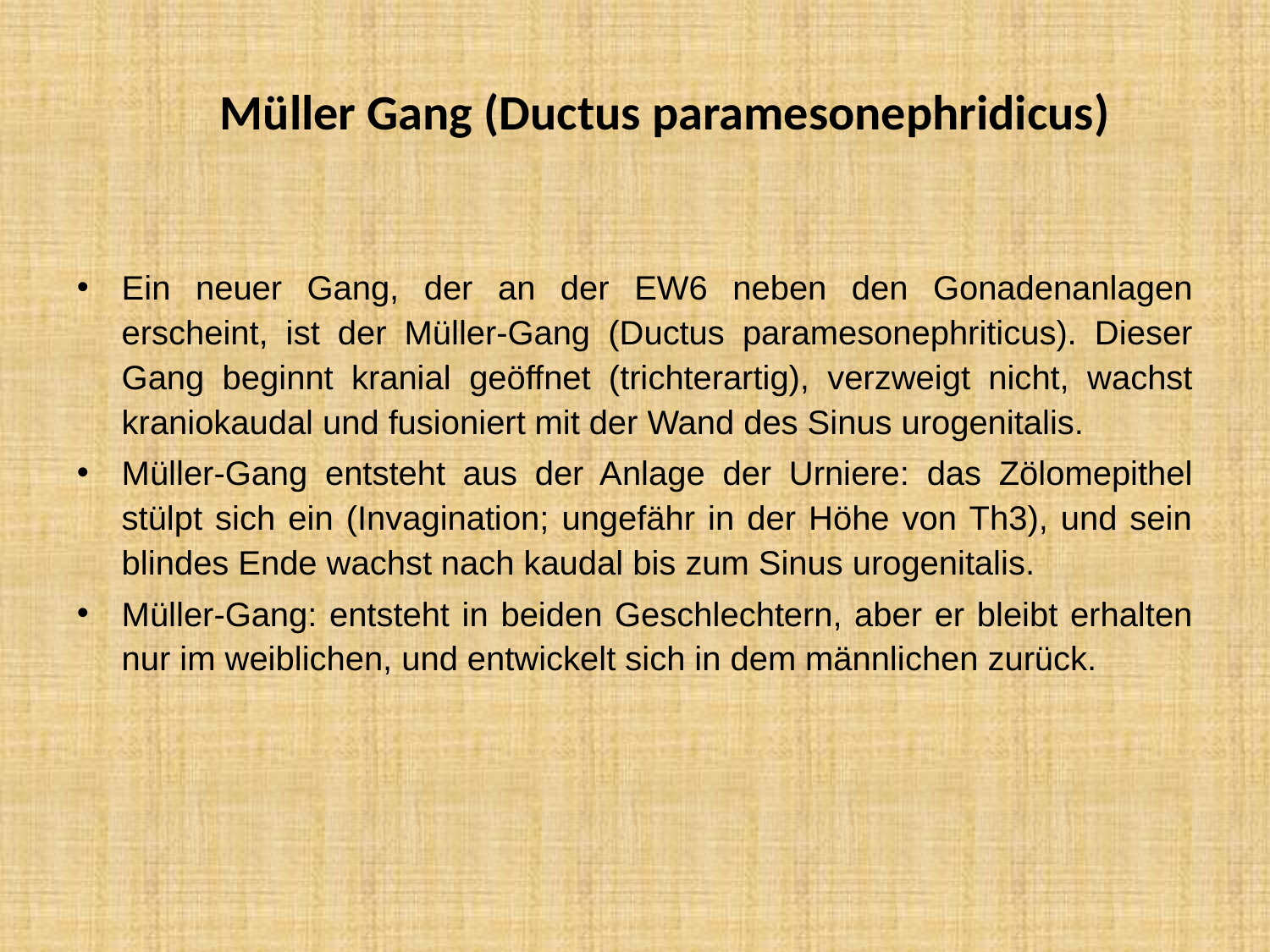

# Müller Gang (Ductus paramesonephridicus)
Ein neuer Gang, der an der EW6 neben den Gonadenanlagen erscheint, ist der Müller-Gang (Ductus paramesonephriticus). Dieser Gang beginnt kranial geöffnet (trichterartig), verzweigt nicht, wachst kraniokaudal und fusioniert mit der Wand des Sinus urogenitalis.
Müller-Gang entsteht aus der Anlage der Urniere: das Zölomepithel stülpt sich ein (Invagination; ungefähr in der Höhe von Th3), und sein blindes Ende wachst nach kaudal bis zum Sinus urogenitalis.
Müller-Gang: entsteht in beiden Geschlechtern, aber er bleibt erhalten nur im weiblichen, und entwickelt sich in dem männlichen zurück.